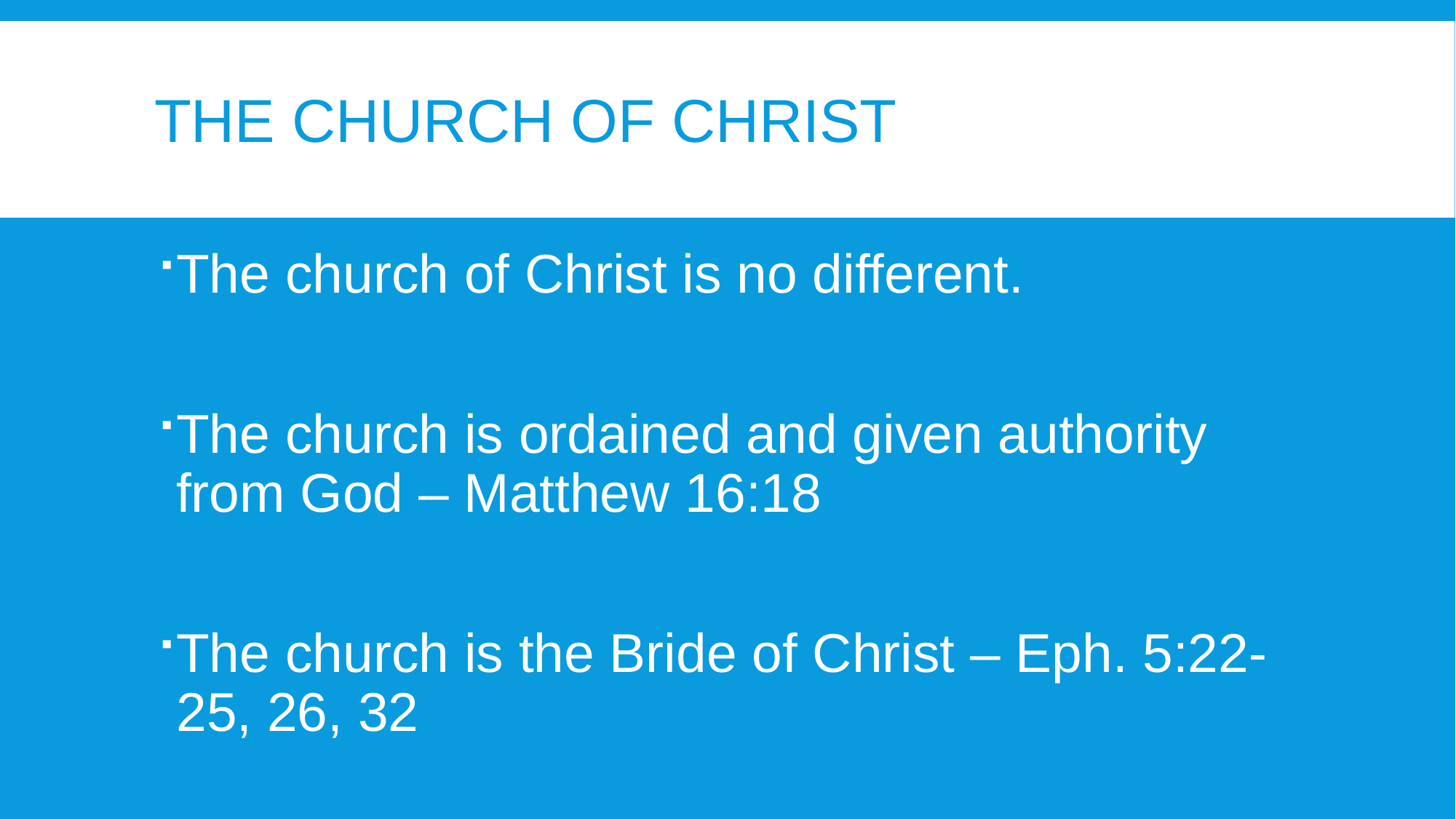

# The church of Christ
The church of Christ is no different.

The church is ordained and given authority from God – Matthew 16:18

The church is the Bride of Christ – Eph. 5:22-25, 26, 32